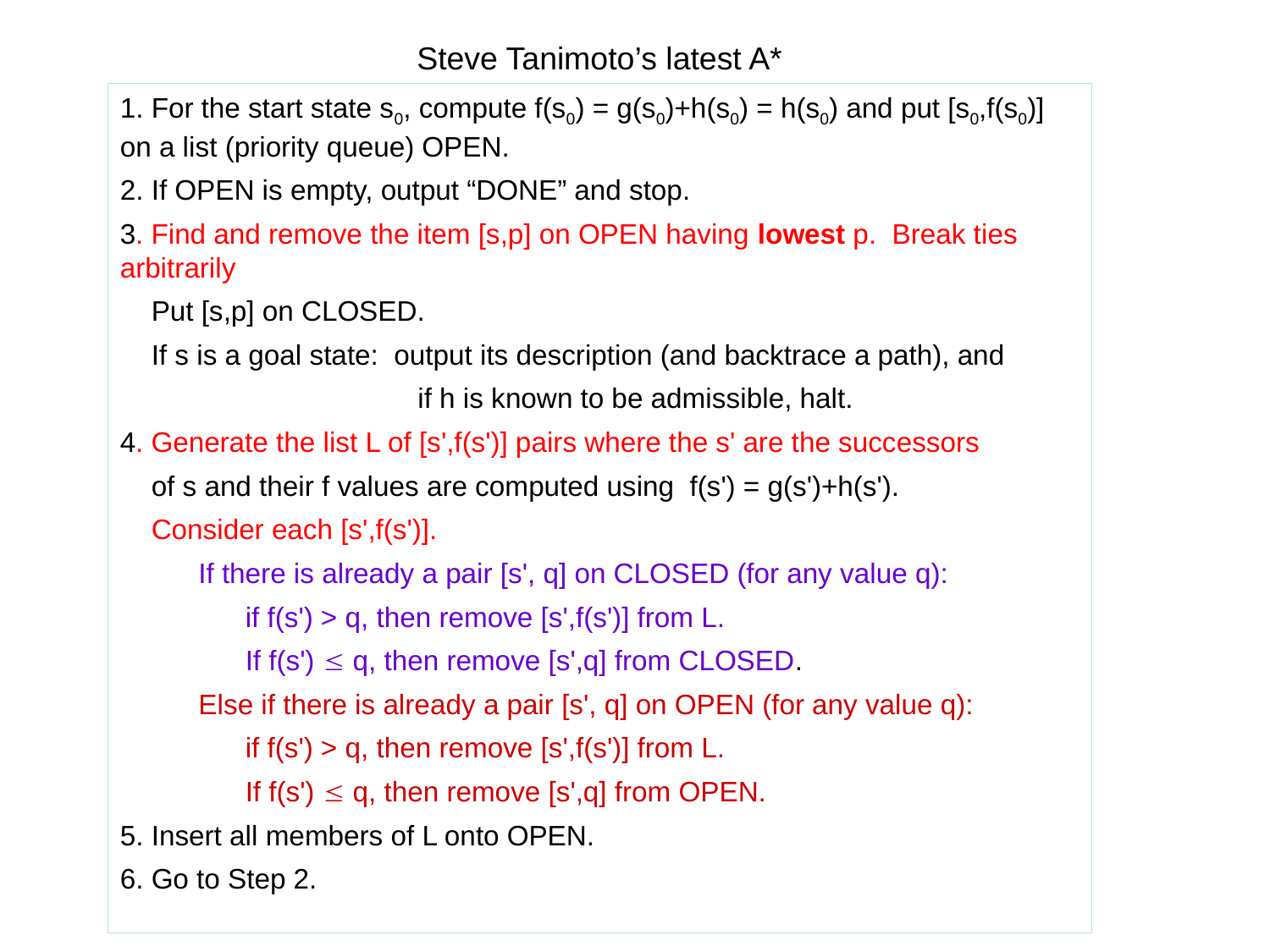

Steve Tanimoto’s latest A*
1. For the start state s0, compute f(s0) = g(s0)+h(s0) = h(s0) and put [s0,f(s0)] on a list (priority queue) OPEN.
2. If OPEN is empty, output “DONE” and stop.
3. Find and remove the item [s,p] on OPEN having lowest p.  Break ties arbitrarily
    Put [s,p] on CLOSED.
    If s is a goal state:  output its description (and backtrace a path), and
                                      if h is known to be admissible, halt.
4. Generate the list L of [s',f(s')] pairs where the s' are the successors
    of s and their f values are computed using  f(s') = g(s')+h(s').
    Consider each [s',f(s')].
          If there is already a pair [s', q] on CLOSED (for any value q):
                if f(s') > q, then remove [s',f(s')] from L.
                If f(s') ≤ q, then remove [s',q] from CLOSED.
          Else if there is already a pair [s', q] on OPEN (for any value q):
                if f(s') > q, then remove [s',f(s')] from L.
                If f(s') ≤ q, then remove [s',q] from OPEN.
5. Insert all members of L onto OPEN.
6. Go to Step 2.